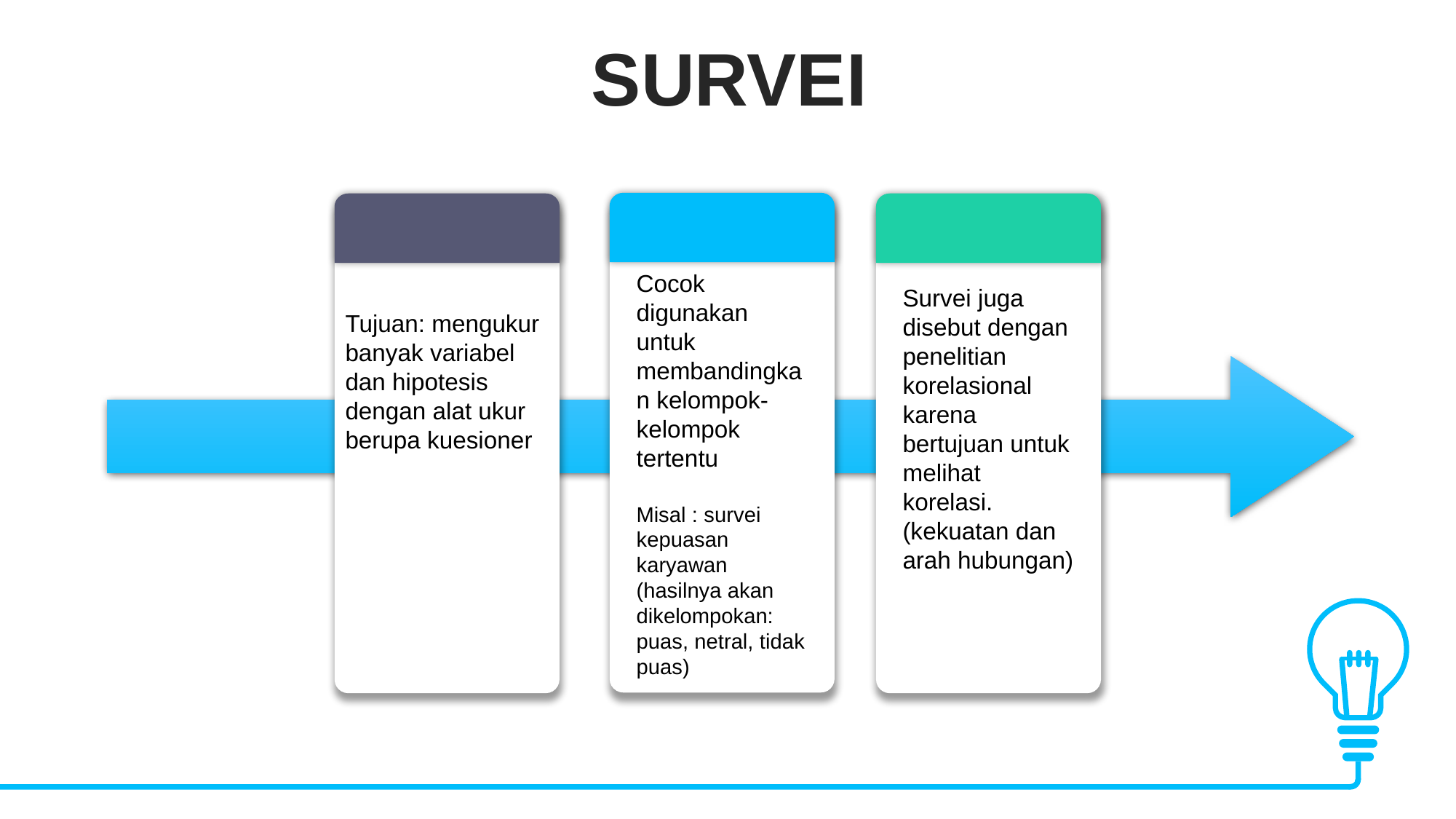

SURVEI

Cocok digunakan untuk membandingkan kelompok-kelompok tertentu

Misal : survei kepuasan karyawan (hasilnya akan dikelompokan: puas, netral, tidak puas)

Survei juga disebut dengan penelitian korelasional karena bertujuan untuk melihat korelasi. (kekuatan dan arah hubungan)
Tujuan: mengukur banyak variabel dan hipotesis dengan alat ukur berupa kuesioner